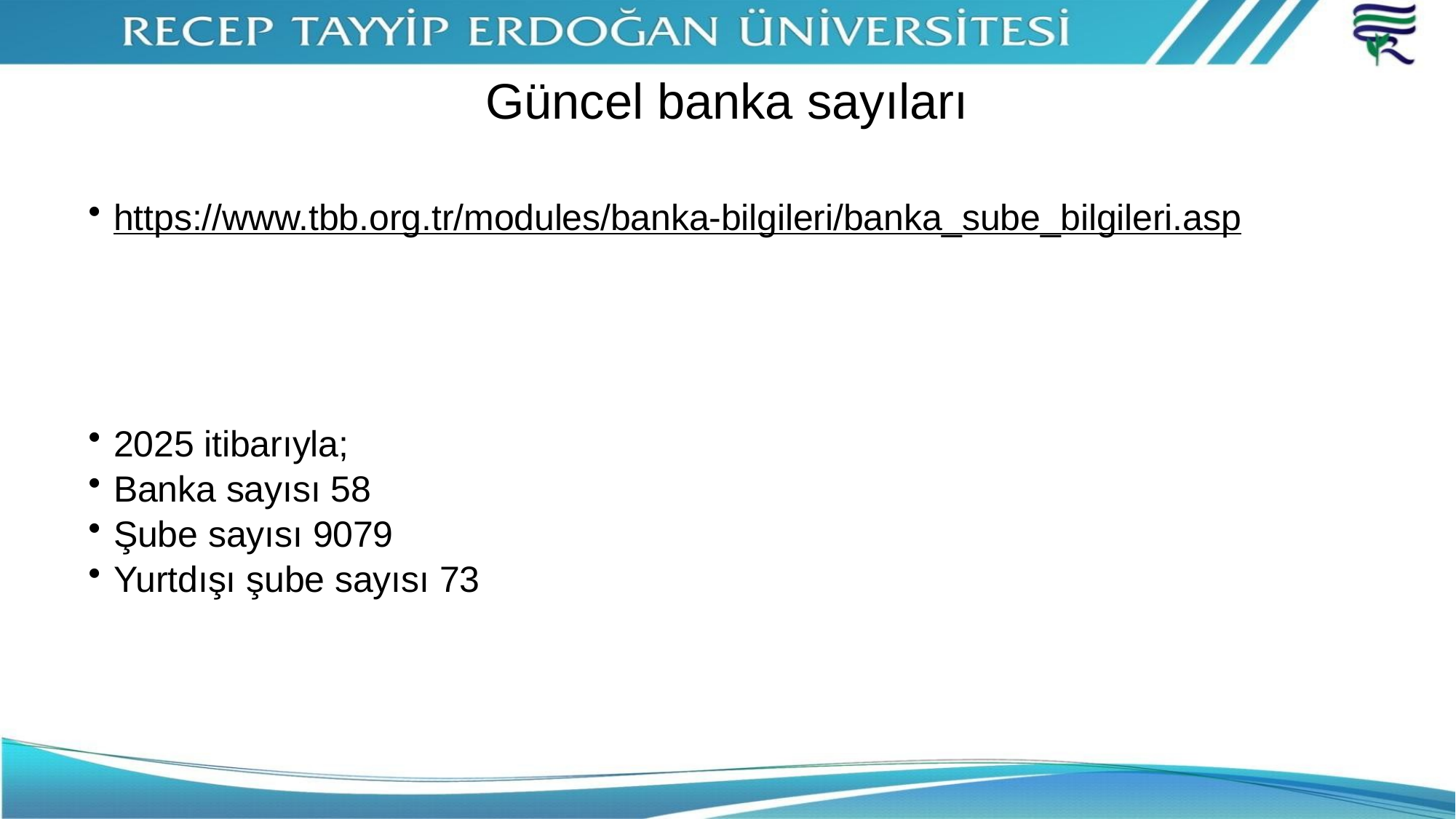

# Güncel banka sayıları
https://www.tbb.org.tr/modules/banka-bilgileri/banka_sube_bilgileri.asp

2025 itibarıyla;
Banka sayısı 58
Şube sayısı 9079
Yurtdışı şube sayısı 73